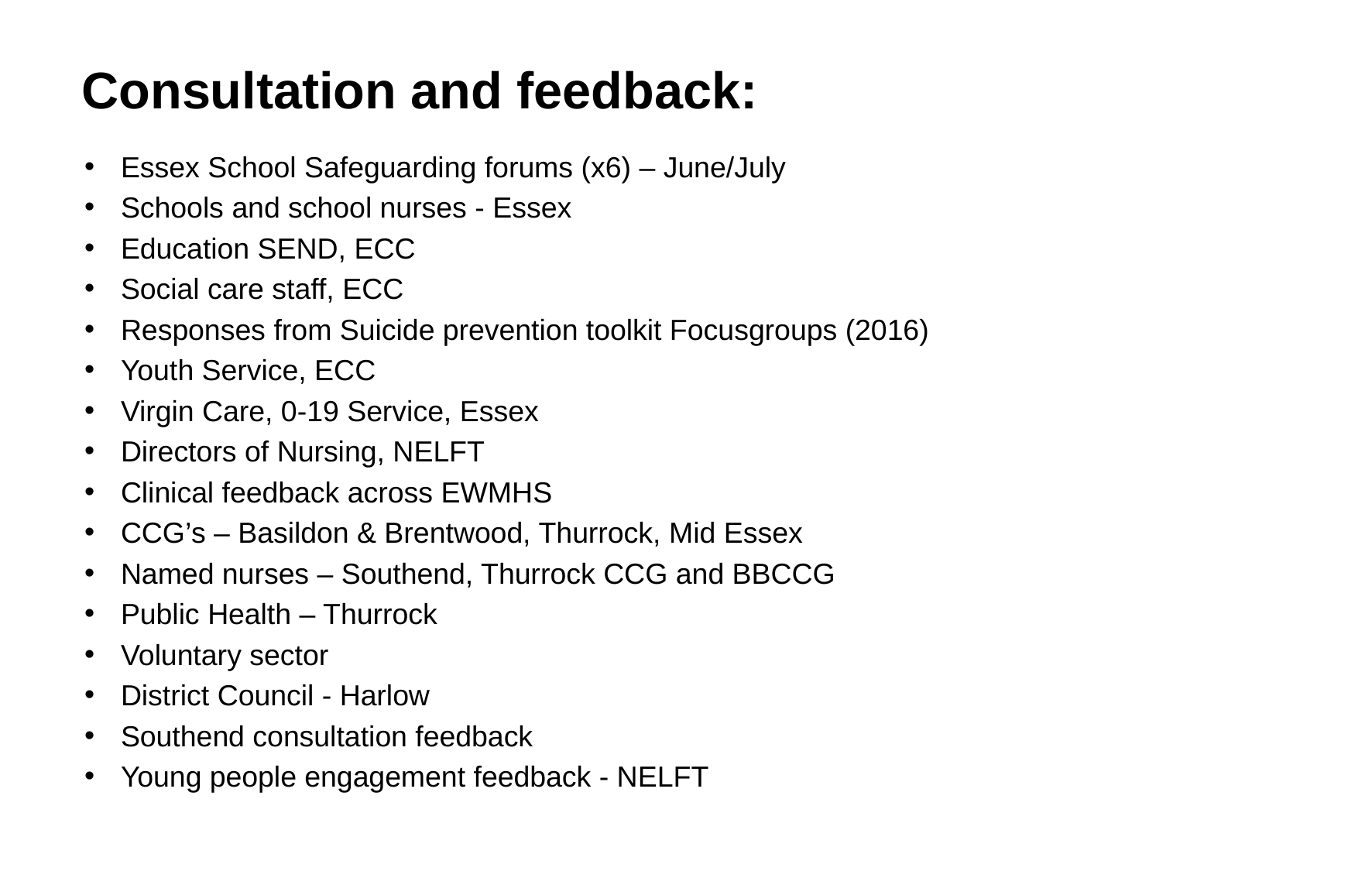

# Consultation and feedback:
Essex School Safeguarding forums (x6) – June/July
Schools and school nurses - Essex
Education SEND, ECC
Social care staff, ECC
Responses from Suicide prevention toolkit Focusgroups (2016)
Youth Service, ECC
Virgin Care, 0-19 Service, Essex
Directors of Nursing, NELFT
Clinical feedback across EWMHS
CCG’s – Basildon & Brentwood, Thurrock, Mid Essex
Named nurses – Southend, Thurrock CCG and BBCCG
Public Health – Thurrock
Voluntary sector
District Council - Harlow
Southend consultation feedback
Young people engagement feedback - NELFT